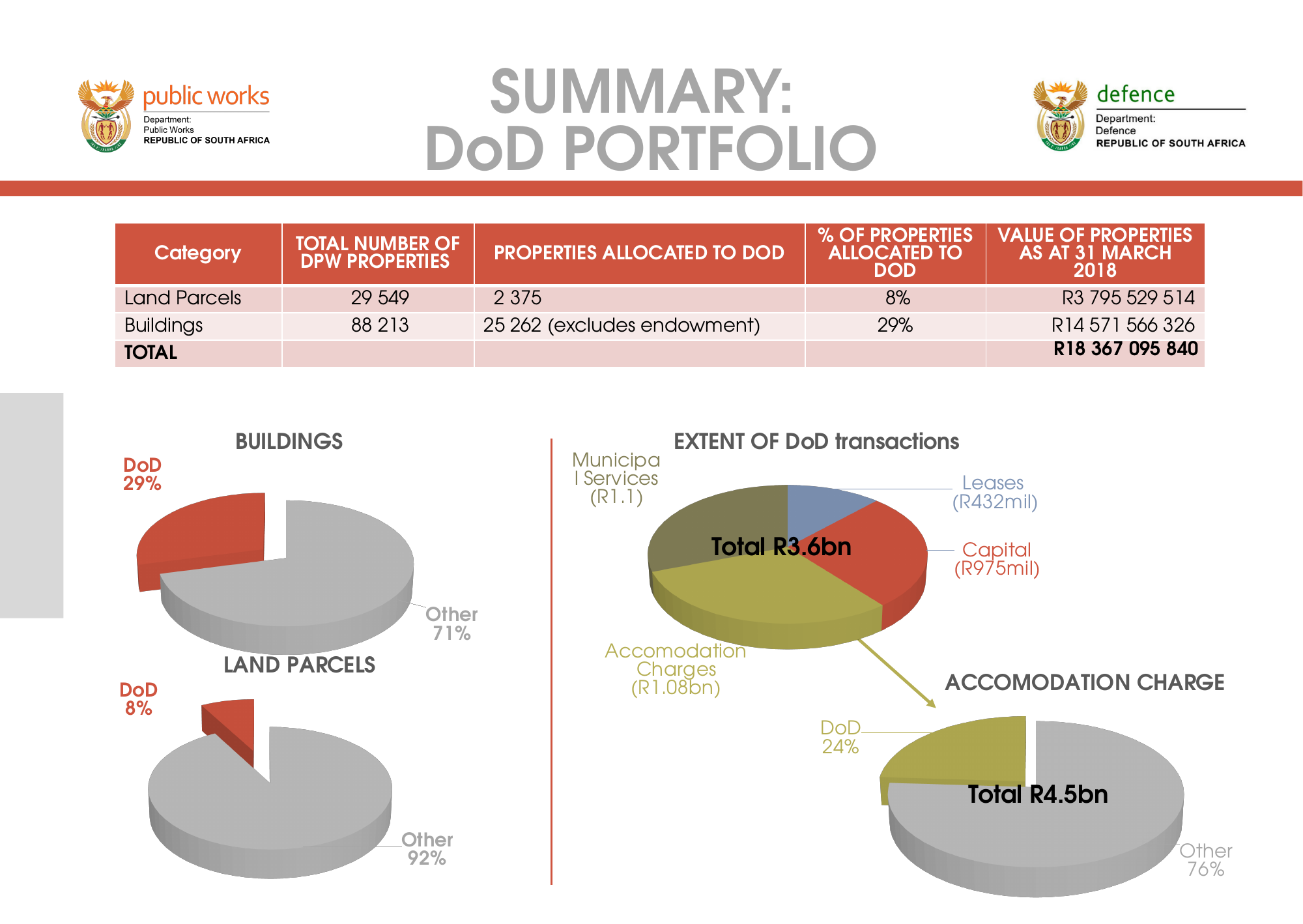

# SUMMARY: DoD PORTFOLIO
| Category | TOTAL NUMBER OF DPW PROPERTIES | PROPERTIES ALLOCATED TO DOD | % OF PROPERTIES ALLOCATED TO DOD | VALUE OF PROPERTIES AS AT 31 MARCH 2018 |
| --- | --- | --- | --- | --- |
| Land Parcels | 29 549 | 2 375 | 8% | R3 795 529 514 |
| Buildings | 88 213 | 25 262 (excludes endowment) | 29% | R14 571 566 326 |
| TOTAL |  |  |  | R18 367 095 840 |

[unsupported chart]

[unsupported chart]

Total R3.6bn

[unsupported chart]

[unsupported chart]

Total R4.5bn